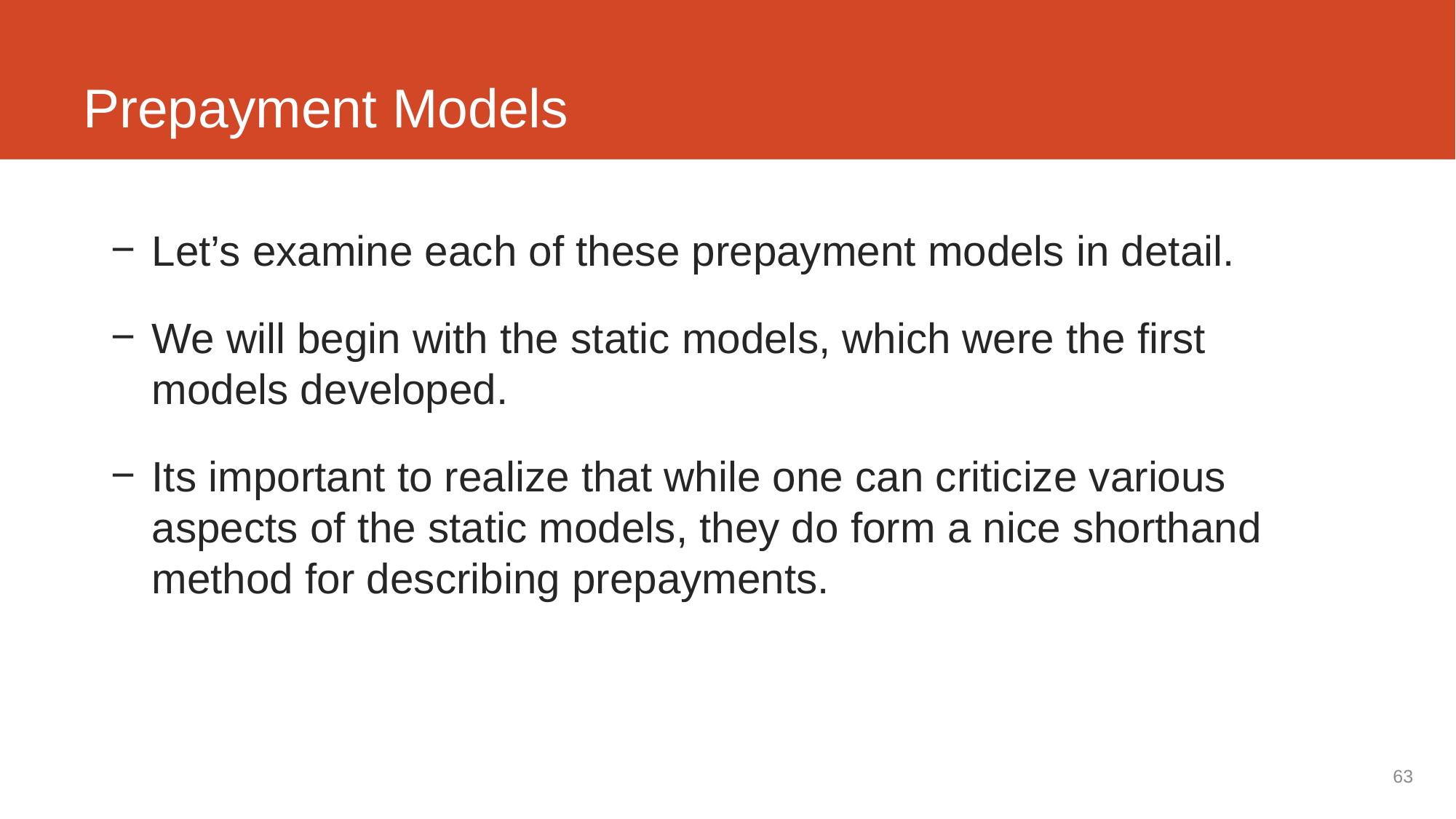

# Prepayment Models
Let’s examine each of these prepayment models in detail.
We will begin with the static models, which were the first models developed.
Its important to realize that while one can criticize various aspects of the static models, they do form a nice shorthand method for describing prepayments.

63